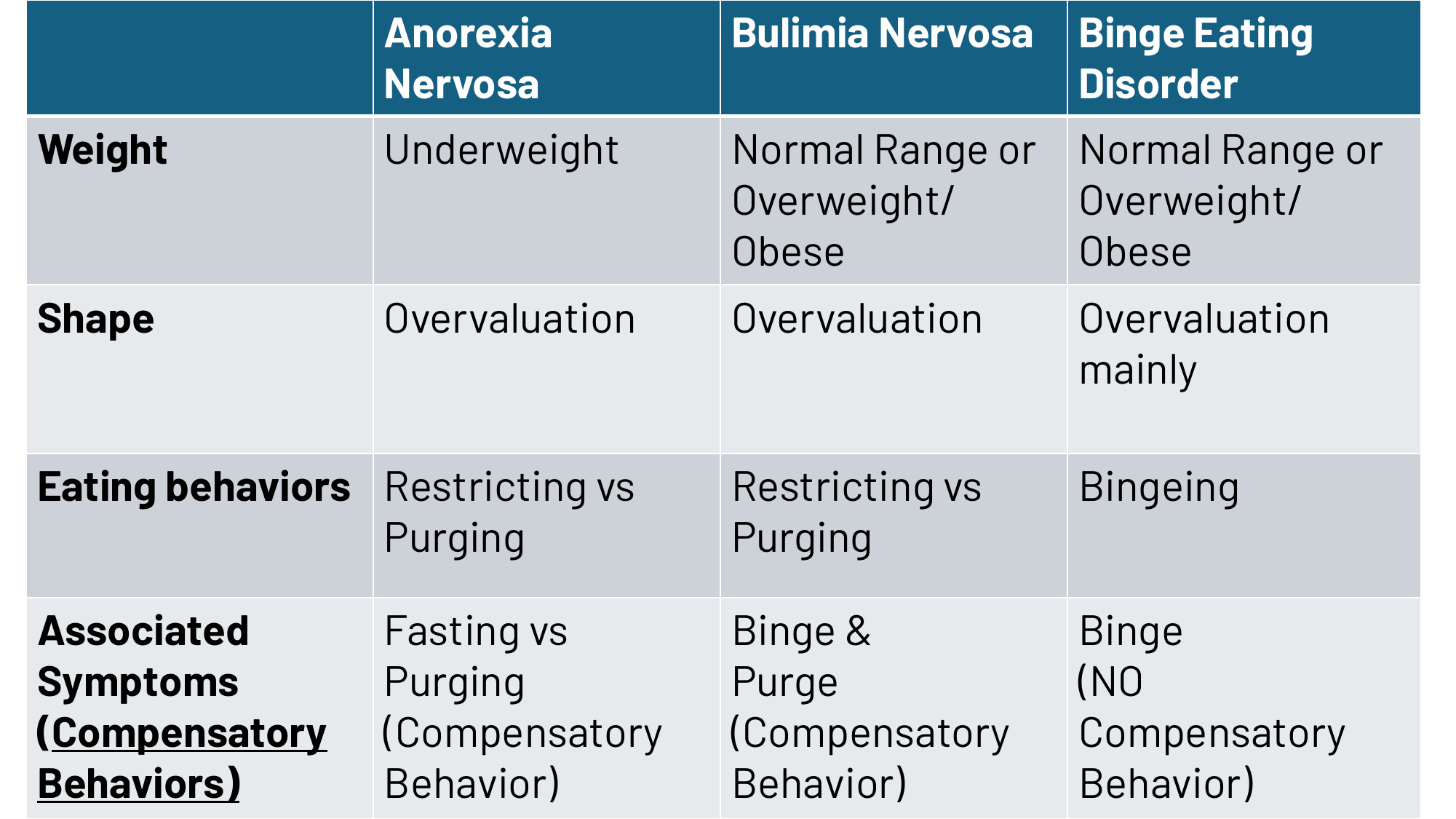

|  | Anorexia Nervosa | Bulimia Nervosa | Binge Eating Disorder |
| --- | --- | --- | --- |
| Weight | Underweight | Normal Range or Overweight/ Obese | Normal Range or Overweight/ Obese |
| Shape | Overvaluation | Overvaluation | Overvaluation mainly |
| Eating behaviors | Restricting vs Purging | Restricting vs Purging | Bingeing |
| Associated Symptoms (Compensatory Behaviors) | Fasting vs Purging (Compensatory Behavior) | Binge & Purge (Compensatory Behavior) | Binge (NO Compensatory Behavior) |